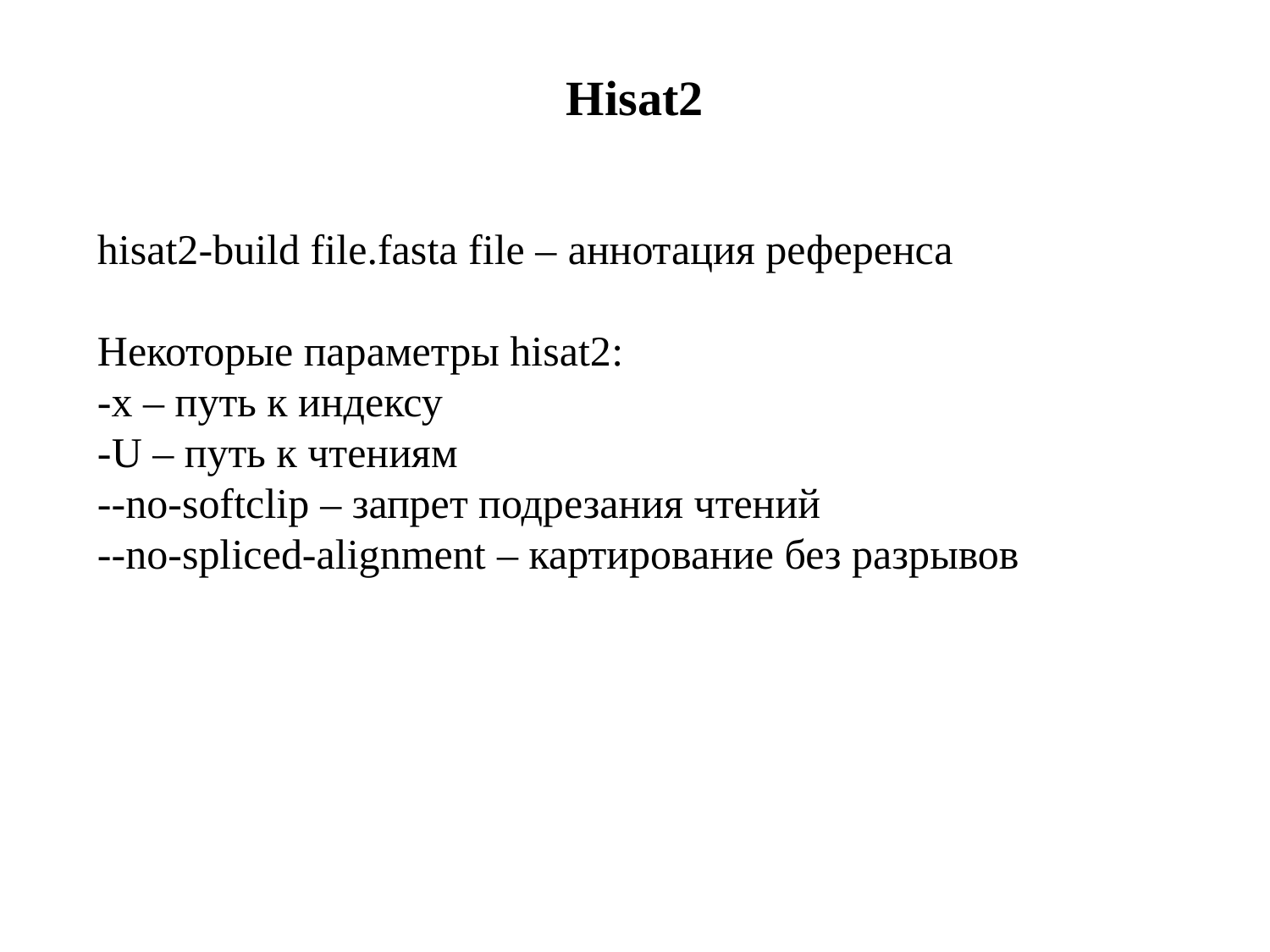

Hisat2
hisat2-build file.fasta file – аннотация референса

Некоторые параметры hisat2:
-х – путь к индексу
-U – путь к чтениям
--no-softclip – запрет подрезания чтений
--no-spliced-alignment – картирование без разрывов